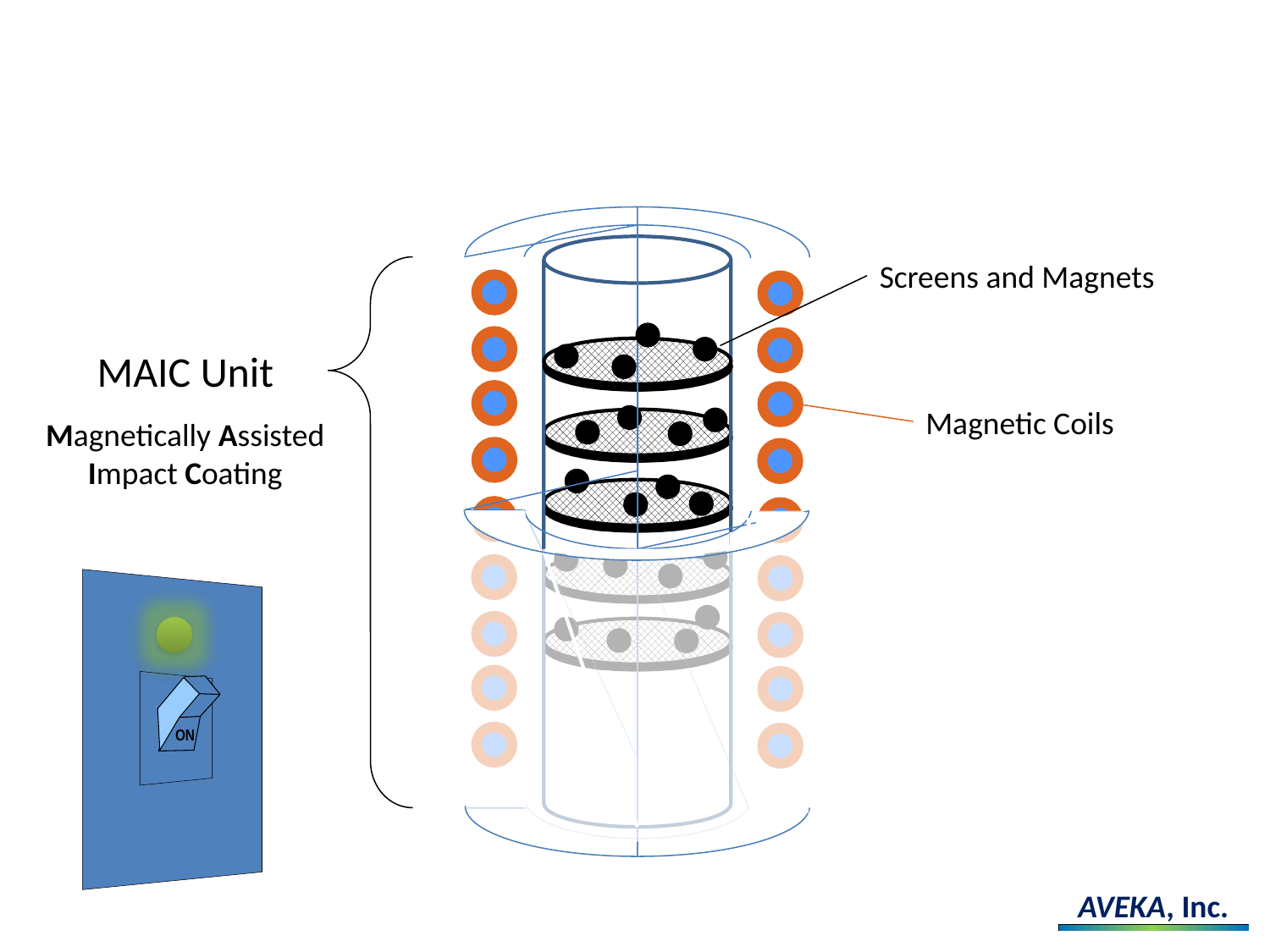

Screens and Magnets

MAIC Unit

Magnetically Assisted
Impact Coating

Magnetic Coils

 ON

AVEKA, Inc.